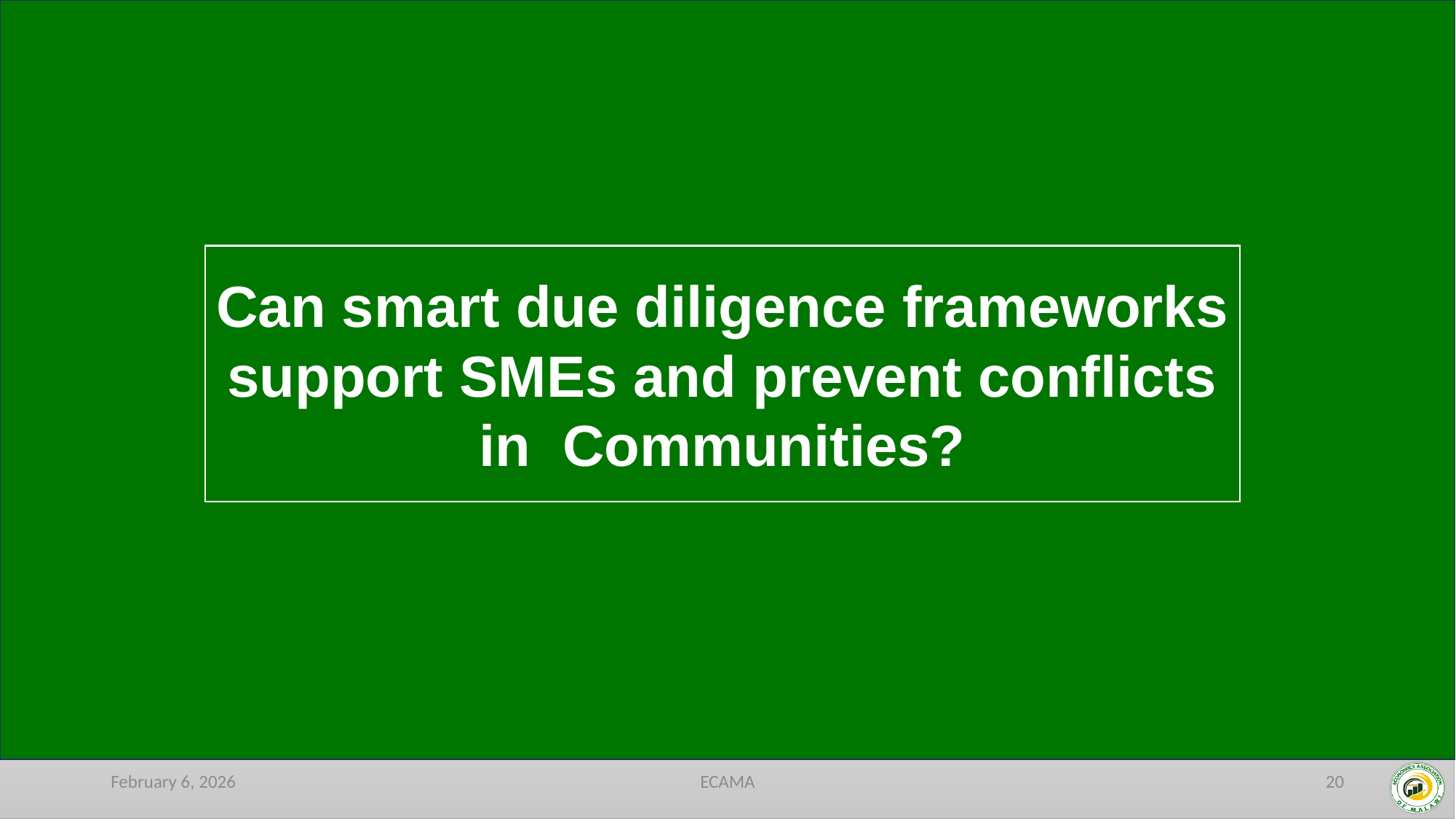

Can smart due diligence frameworks support SMEs and prevent conflicts in  Communities?
February 6, 2026
ECAMA
20